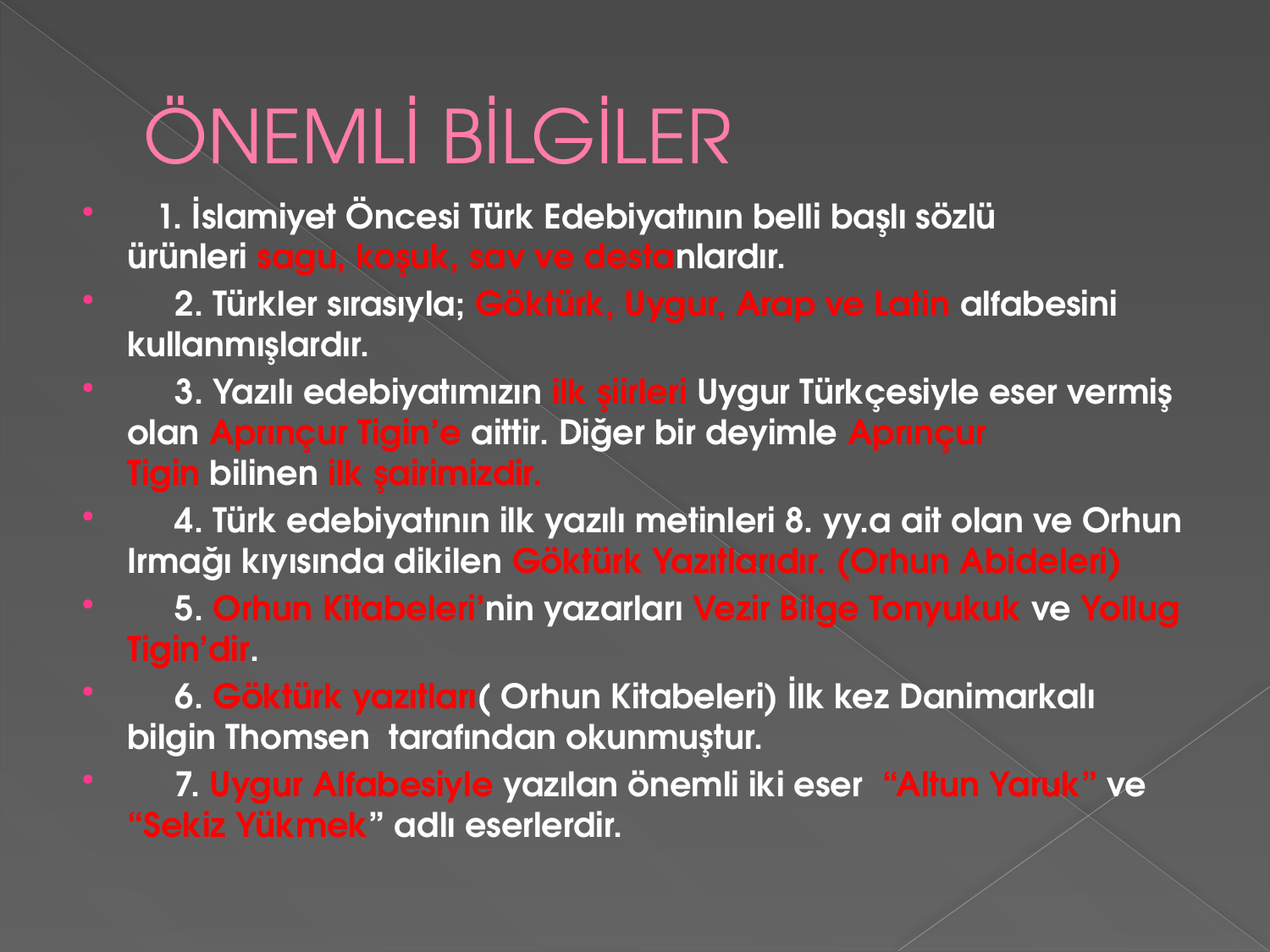

# ÖNEMLİ BİLGİLER
   1. İslamiyet Öncesi Türk Edebiyatının belli başlı sözlü ürünleri sagu, koşuk, sav ve destanlardır.
     2. Türkler sırasıyla; Göktürk, Uygur, Arap ve Latin alfabesini kullanmışlardır.
     3. Yazılı edebiyatımızın ilk şiirleri Uygur Türkçesiyle eser vermiş olan Aprınçur Tigin’e aittir. Diğer bir deyimle Aprınçur Tigin bilinen ilk şairimizdir.
     4. Türk edebiyatının ilk yazılı metinleri 8. yy.a ait olan ve Orhun Irmağı kıyısında dikilen Göktürk Yazıtlarıdır. (Orhun Abideleri)
     5. Orhun Kitabeleri’nin yazarları Vezir Bilge Tonyukuk ve Yollug Tigin’dir.
     6. Göktürk yazıtları( Orhun Kitabeleri) İlk kez Danimarkalı bilgin Thomsen  tarafından okunmuştur.
     7. Uygur Alfabesiyle yazılan önemli iki eser  “Altun Yaruk” ve “Sekiz Yükmek” adlı eserlerdir.